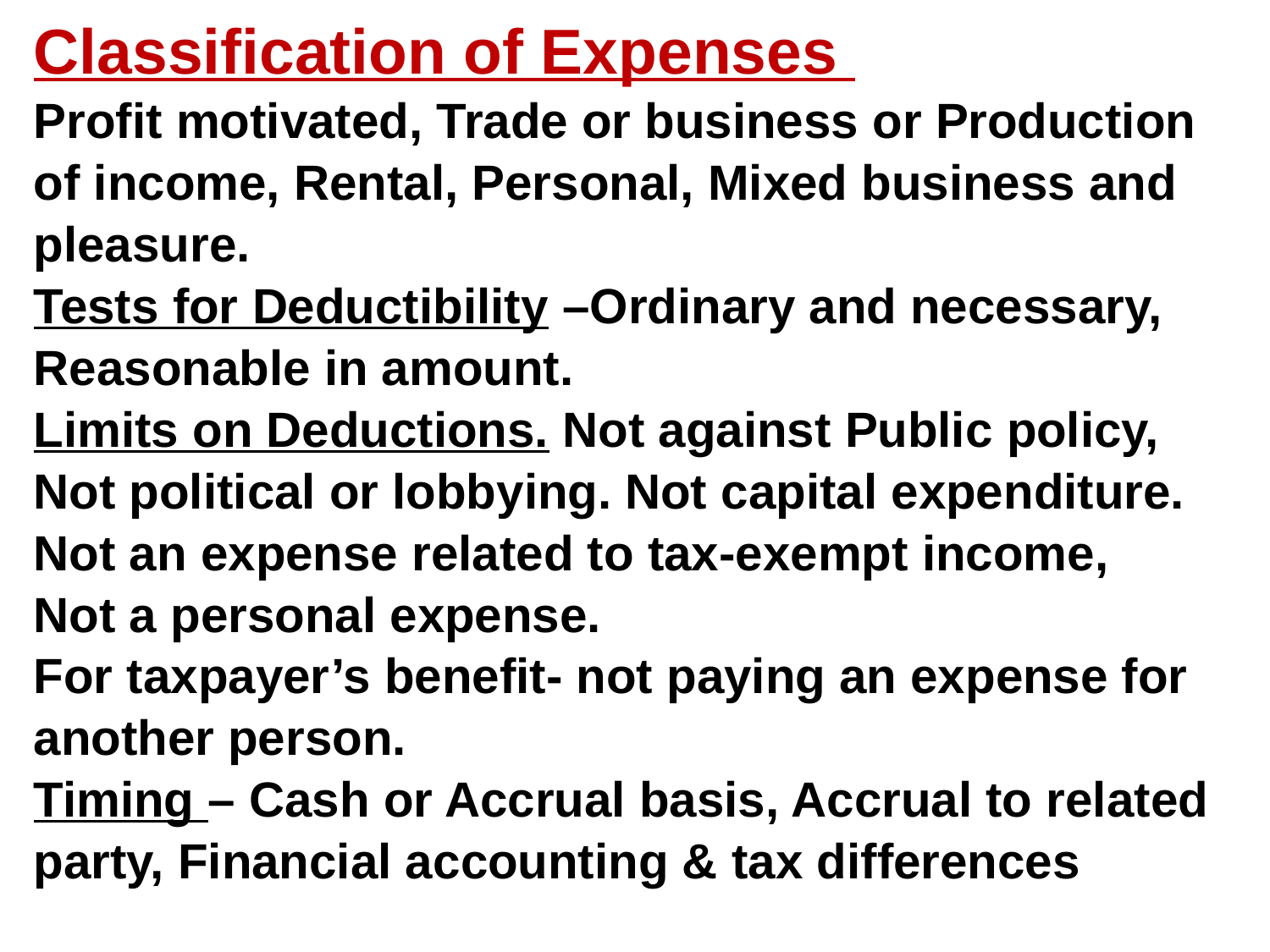

# Classification of Expenses Profit motivated, Trade or business or Production of income, Rental, Personal, Mixed business and pleasure. Tests for Deductibility –Ordinary and necessary, Reasonable in amount. Limits on Deductions. Not against Public policy, Not political or lobbying. Not capital expenditure. Not an expense related to tax-exempt income, Not a personal expense. For taxpayer’s benefit- not paying an expense for another person. Timing – Cash or Accrual basis, Accrual to related party, Financial accounting & tax differences